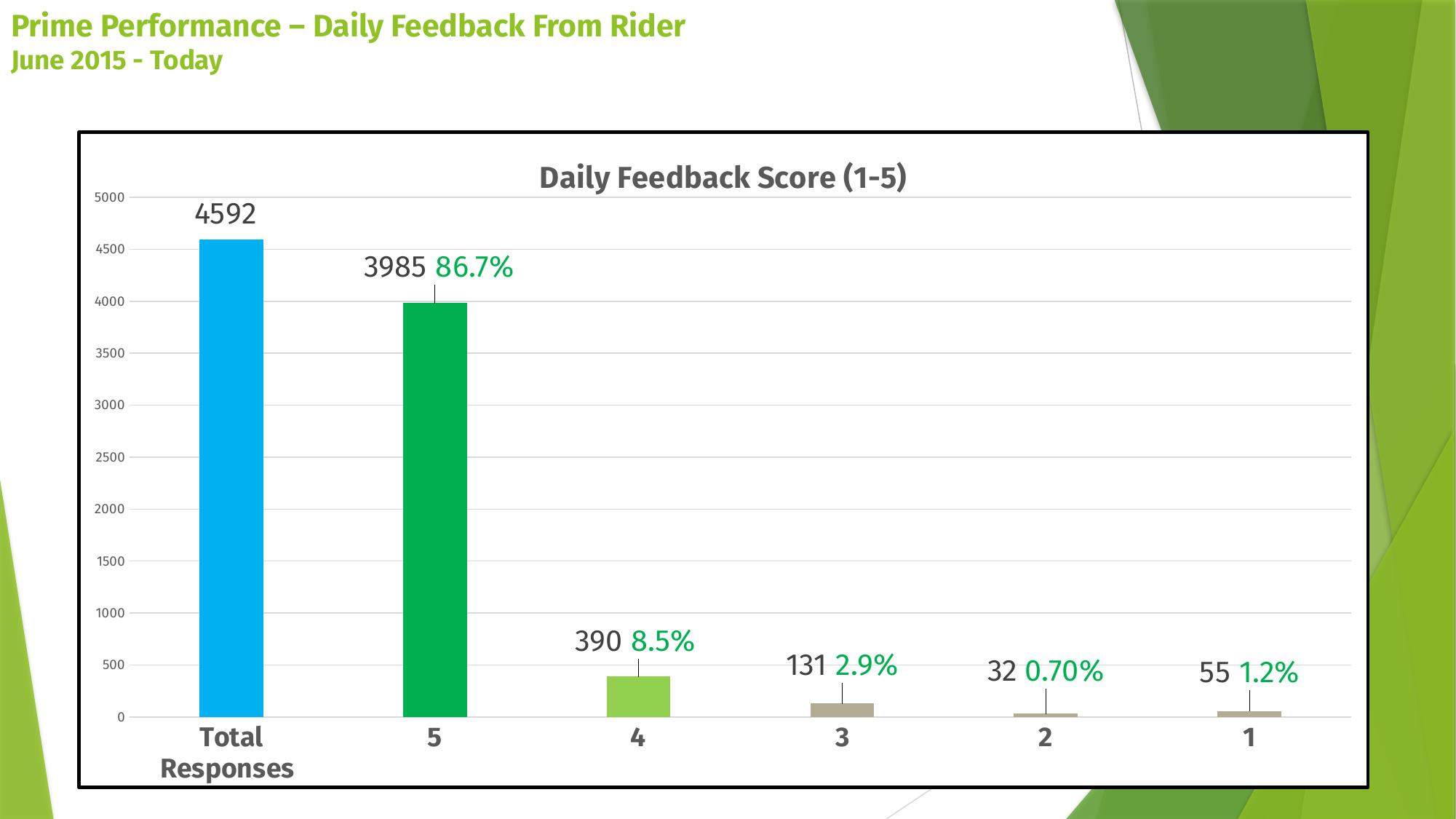

# Prime Performance – Daily Feedback From Rider June 2015 - Today

### Chart: Daily Feedback Score (1-5)

| Category |  |
|---|---|
| Total Responses  | 4592.0 |
| 5 | 3985.0 |
| 4 | 390.0 |
| 3 | 131.0 |
| 2 | 32.0 |
| 1 | 55.0 |